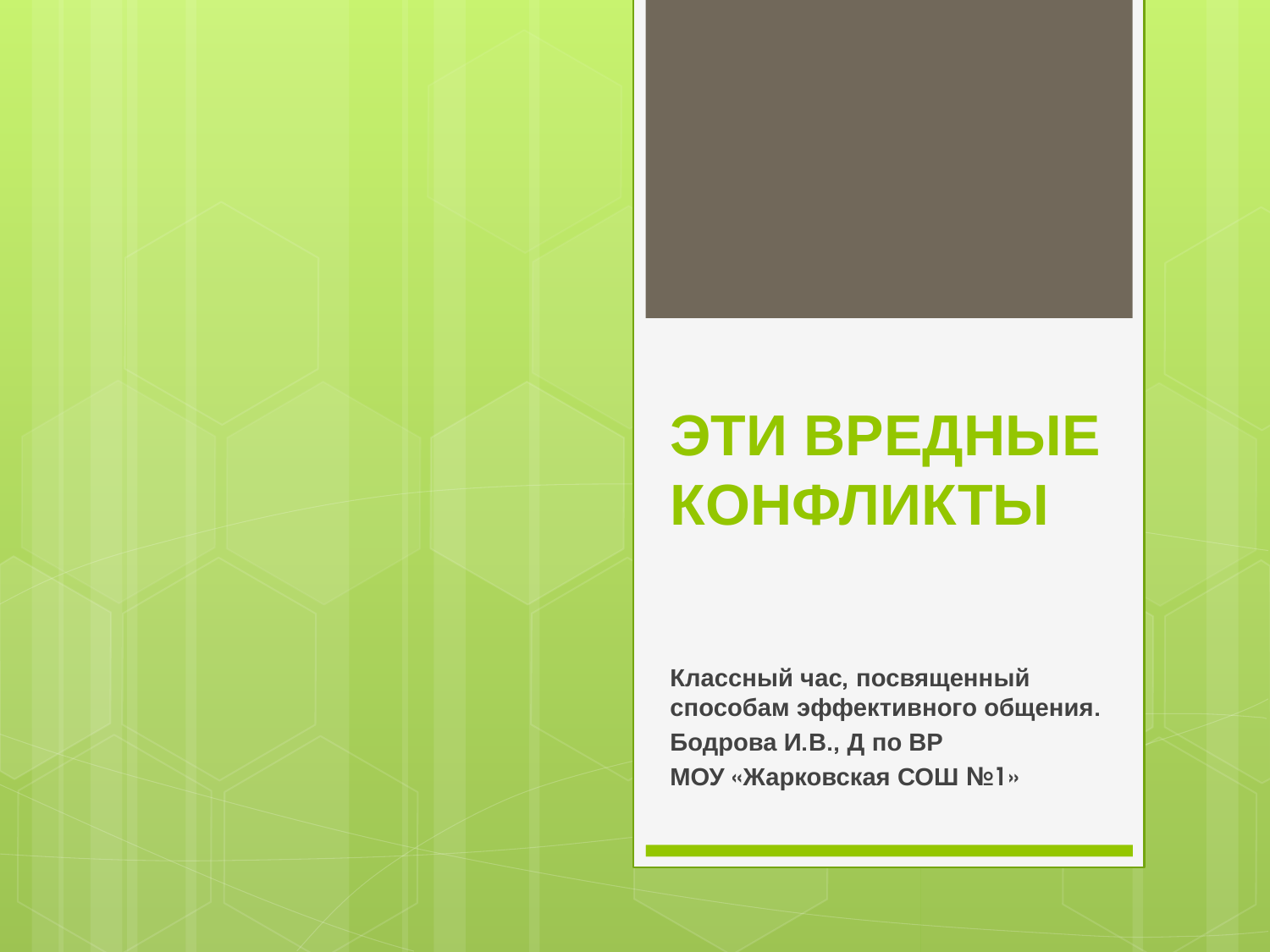

# ЭТИ ВРЕДНЫЕ КОНФЛИКТЫ
Классный час, посвященный способам эффективного общения.
Бодрова И.В., Д по ВР
МОУ «Жарковская СОШ №1»